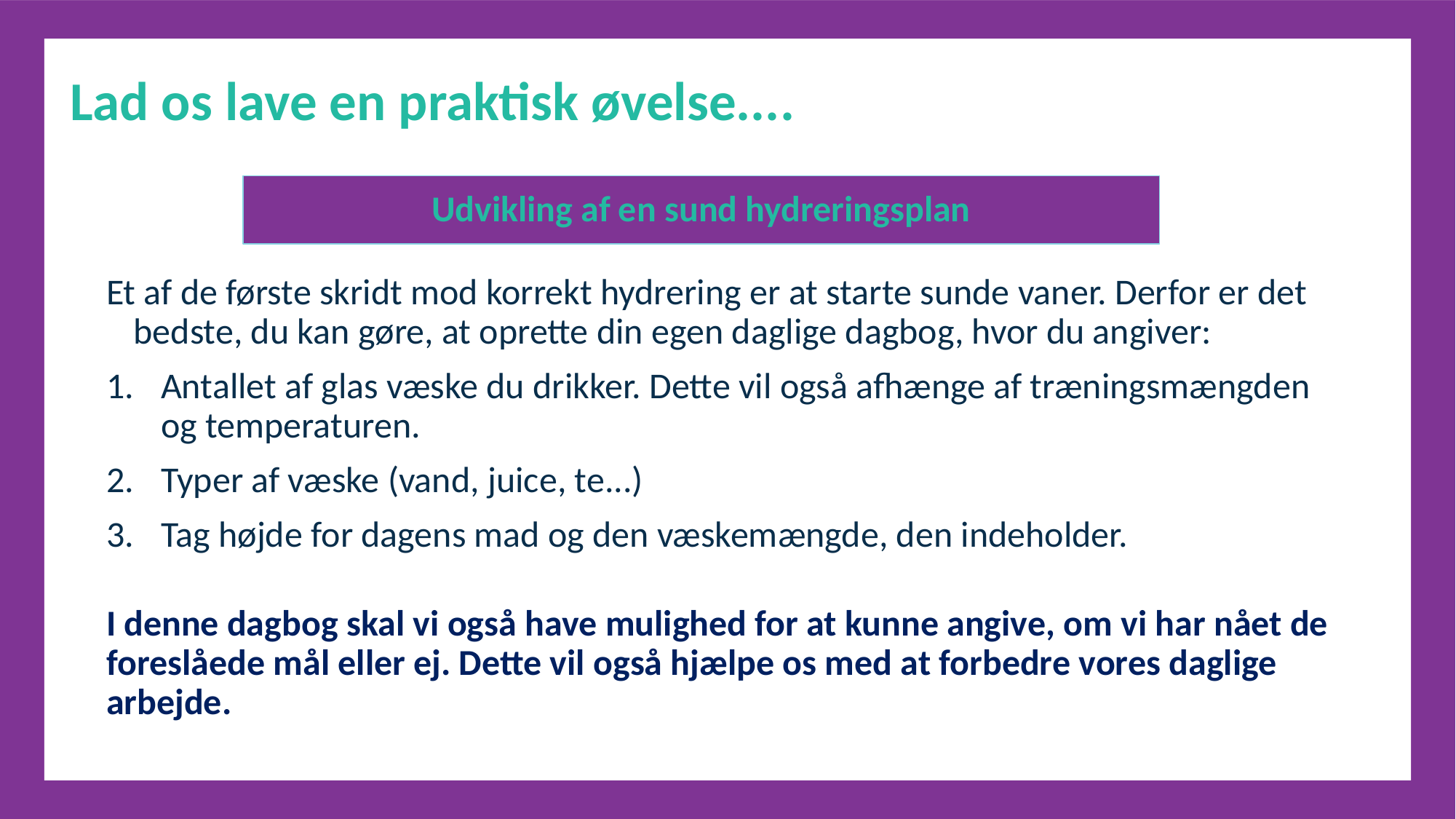

Lad os lave en praktisk øvelse....
Udvikling af en sund hydreringsplan
Et af de første skridt mod korrekt hydrering er at starte sunde vaner. Derfor er det bedste, du kan gøre, at oprette din egen daglige dagbog, hvor du angiver:
Antallet af glas væske du drikker. Dette vil også afhænge af træningsmængden og temperaturen.
Typer af væske (vand, juice, te...)
Tag højde for dagens mad og den væskemængde, den indeholder.

I denne dagbog skal vi også have mulighed for at kunne angive, om vi har nået de foreslåede mål eller ej. Dette vil også hjælpe os med at forbedre vores daglige arbejde.